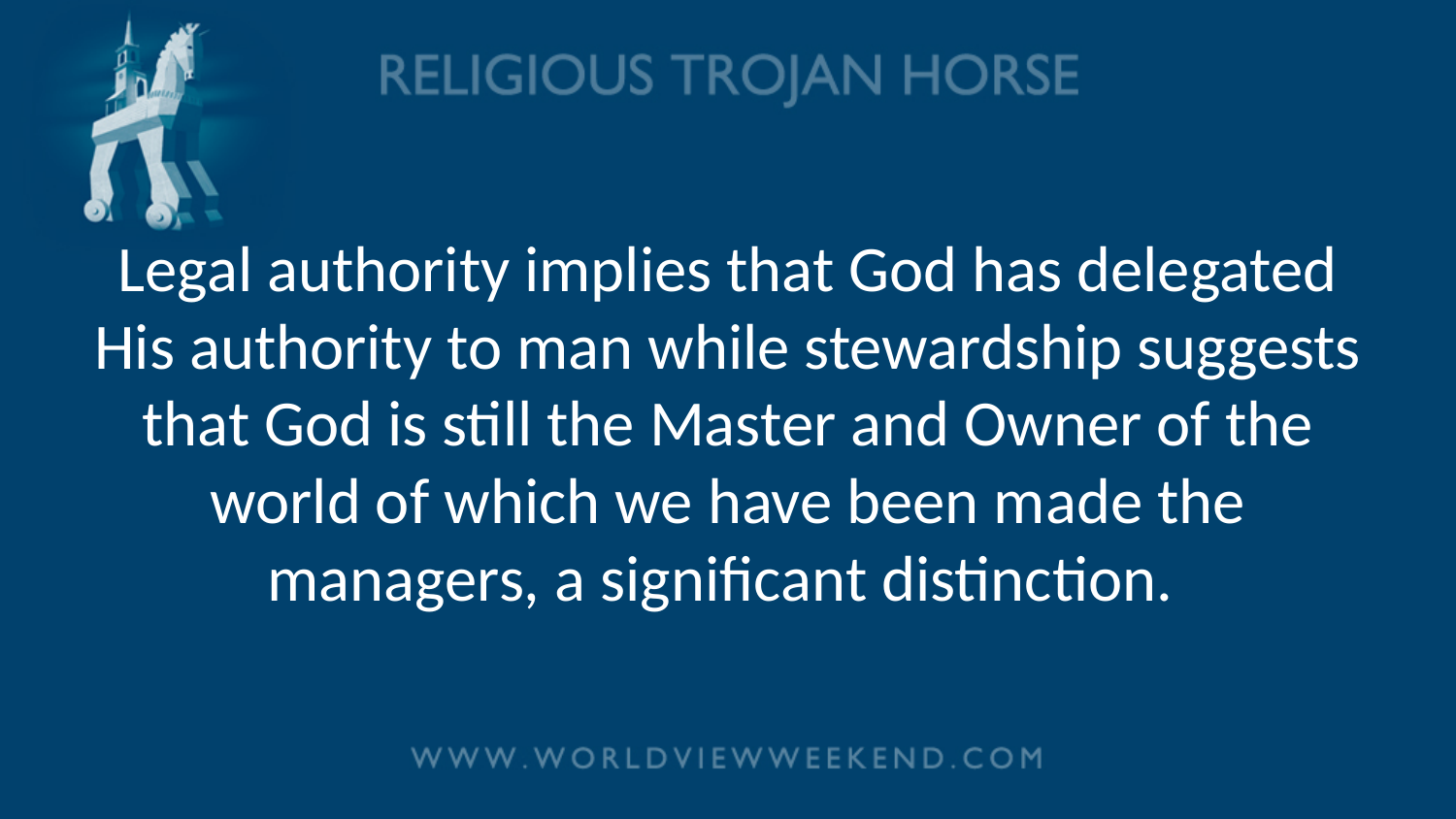

# Legal authority implies that God has delegated His authority to man while stewardship suggests that God is still the Master and Owner of the world of which we have been made the managers, a significant distinction.